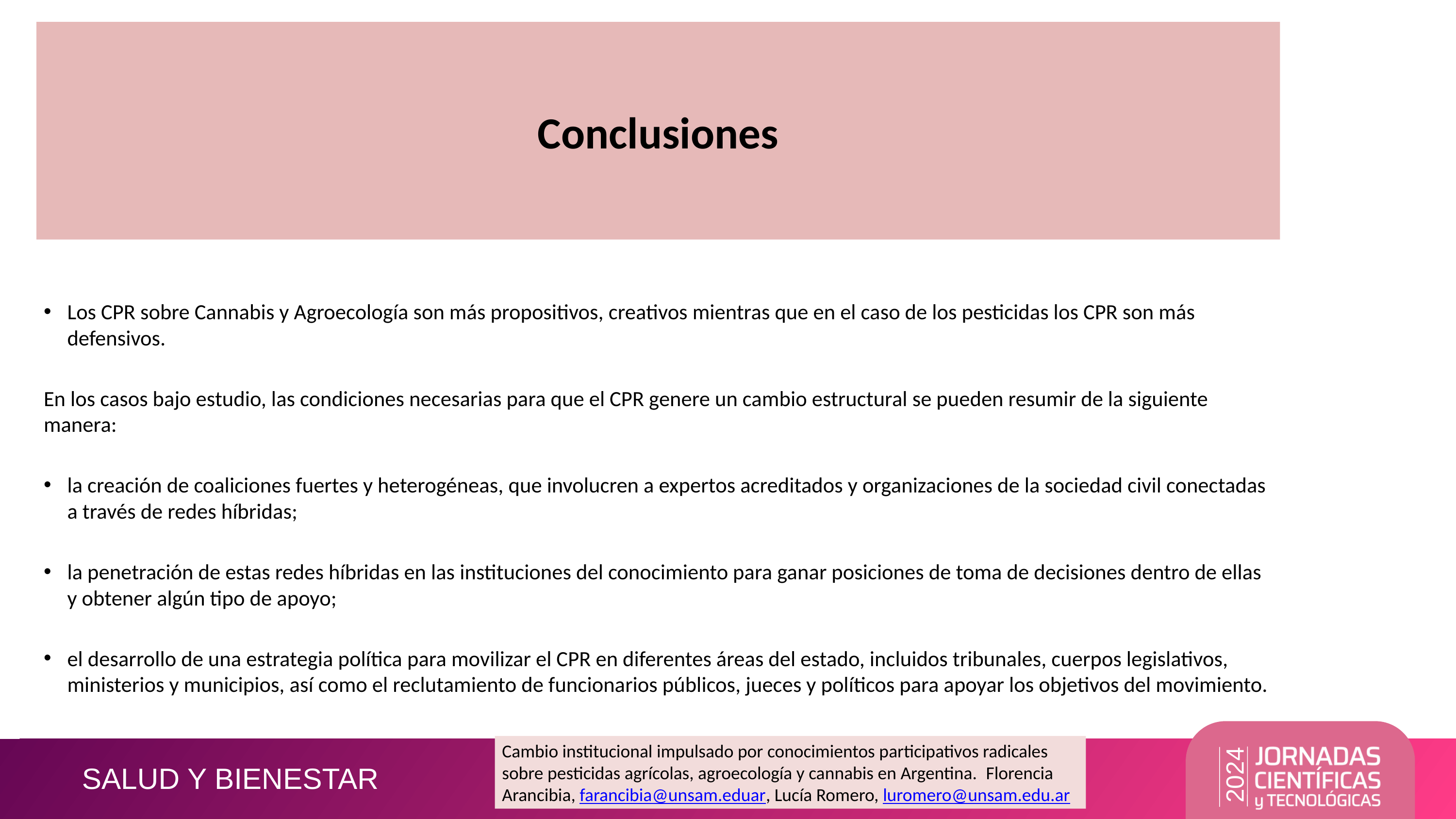

# Conclusiones
Los CPR sobre Cannabis y Agroecología son más propositivos, creativos mientras que en el caso de los pesticidas los CPR son más defensivos.

En los casos bajo estudio, las condiciones necesarias para que el CPR genere un cambio estructural se pueden resumir de la siguiente manera:

la creación de coaliciones fuertes y heterogéneas, que involucren a expertos acreditados y organizaciones de la sociedad civil conectadas a través de redes híbridas;

la penetración de estas redes híbridas en las instituciones del conocimiento para ganar posiciones de toma de decisiones dentro de ellas y obtener algún tipo de apoyo;

el desarrollo de una estrategia política para movilizar el CPR en diferentes áreas del estado, incluidos tribunales, cuerpos legislativos, ministerios y municipios, así como el reclutamiento de funcionarios públicos, jueces y políticos para apoyar los objetivos del movimiento.

Cambio institucional impulsado por conocimientos participativos radicales sobre pesticidas agrícolas, agroecología y cannabis en Argentina.  Florencia Arancibia, farancibia@unsam.eduar, Lucía Romero, luromero@unsam.edu.ar

2024

SALUD Y BIENESTAR